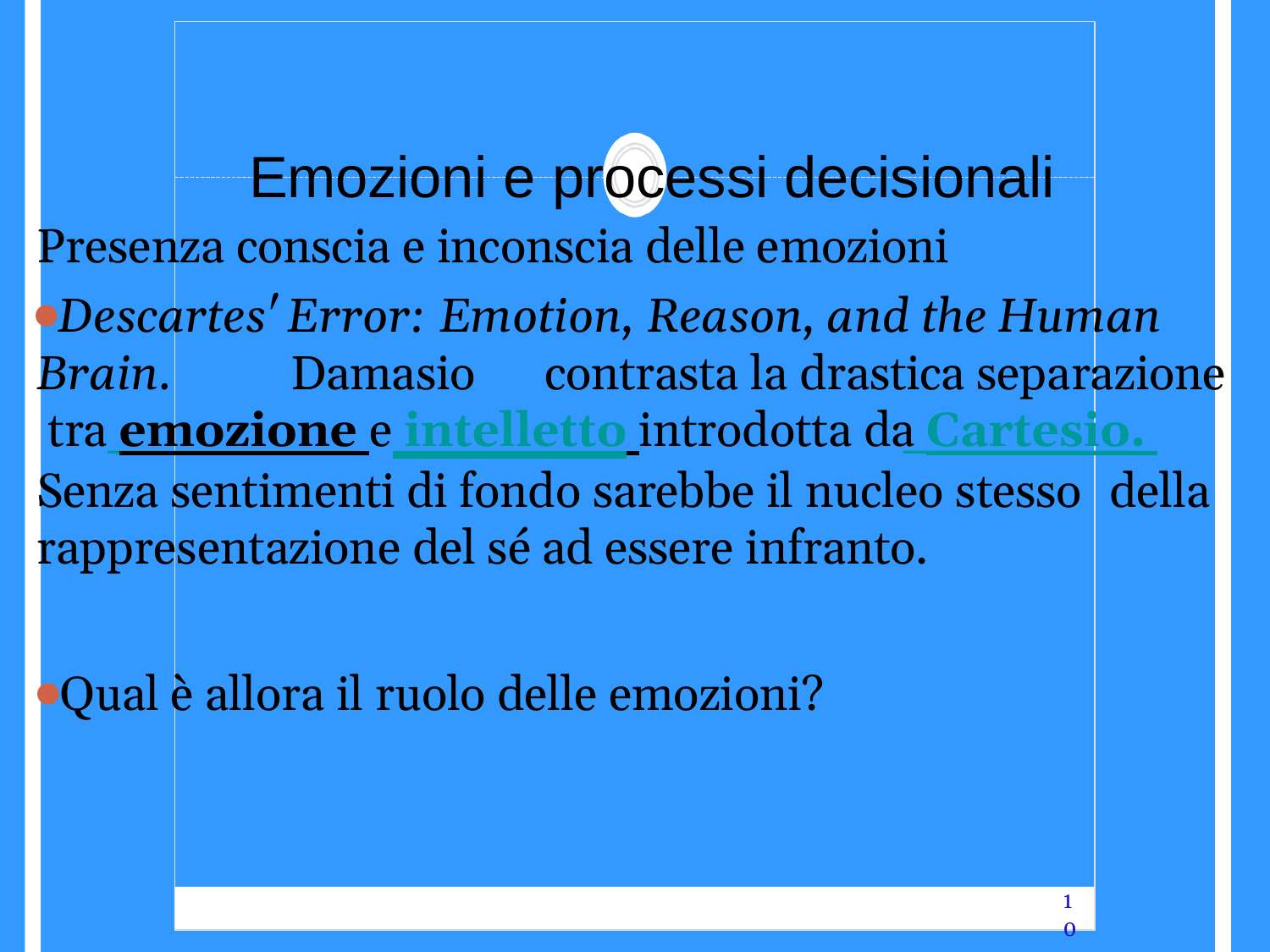

# Emozioni e processi decisionali
Presenza conscia e inconscia delle emozioni
Descartes' Error: Emotion, Reason, and the Human  Brain.	Damasio	contrasta la drastica separazione  tra emozione e intelletto introdotta da Cartesio.  Senza sentimenti di fondo sarebbe il nucleo stesso	della  rappresentazione del sé ad essere infranto.

Qual è allora il ruolo delle emozioni?

1
0